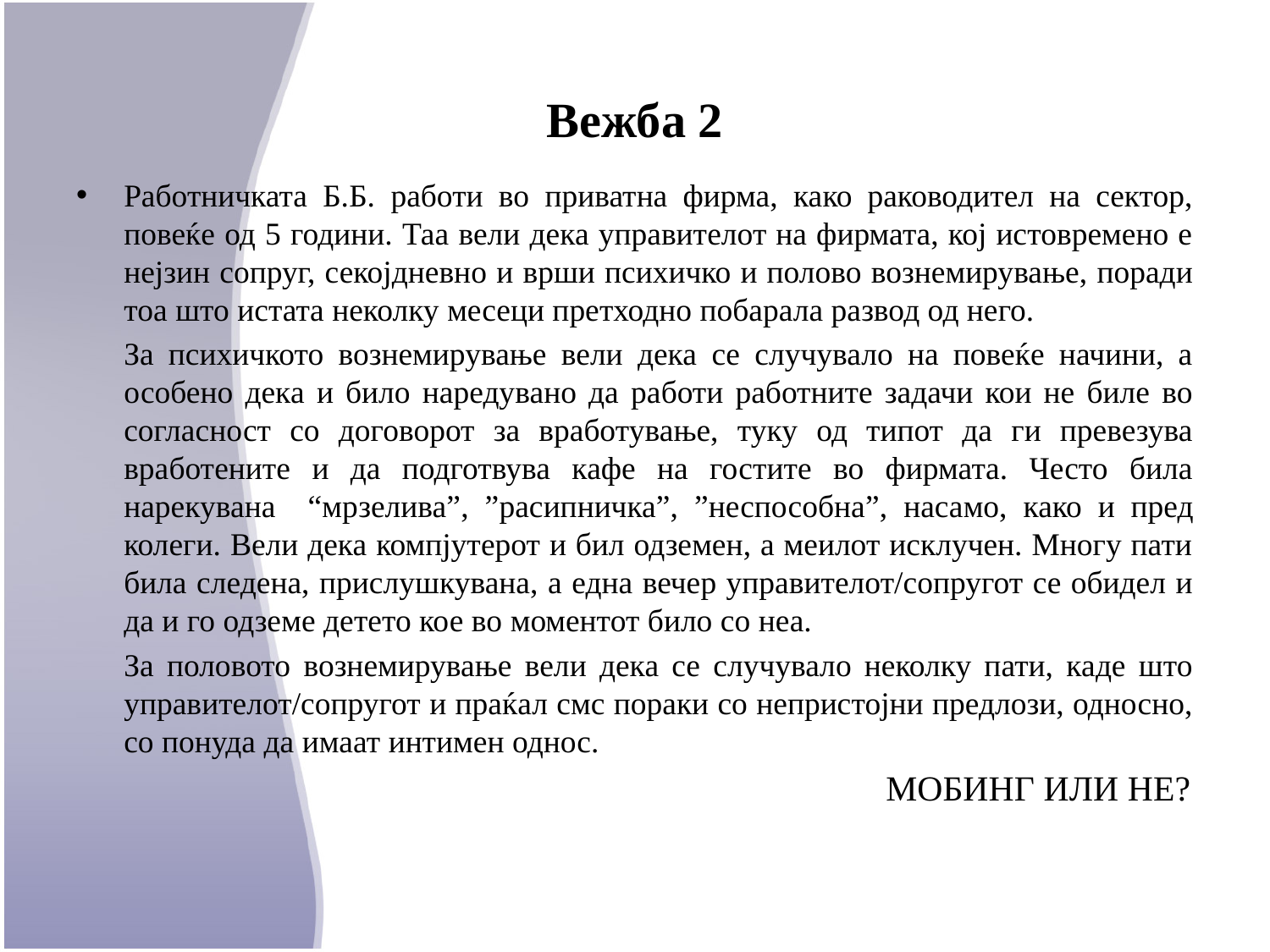

# Вежба 2
Работничката Б.Б. работи во приватна фирма, како раководител на сектор, повеќе од 5 години. Таа вели дека управителот на фирмата, кој истовремено е нејзин сопруг, секојдневно и врши психичко и полово вознемирување, поради тоа што истата неколку месеци претходно побарала развод од него.
	За психичкото вознемирување вели дека се случувало на повеќе начини, а особено дека и било наредувано да работи работните задачи кои не биле во согласност со договорот за вработување, туку од типот да ги превезува вработените и да подготвува кафе на гостите во фирмата. Често била нарекувана  “мрзелива”, ”расипничка”, ”неспособна”, насамо, како и пред колеги. Вели дека компјутерот и бил одземен, а меилот исклучен. Многу пати била следена, прислушкувана, а една вечер управителот/сопругот се обидел и да и го одземе детето кое во моментот било со неа.
	За половото вознемирување вели дека се случувало неколку пати, каде што управителот/сопругот и праќал смс пораки со непристојни предлози, односно, со понуда да имаат интимен однос.
							МОБИНГ ИЛИ НЕ?